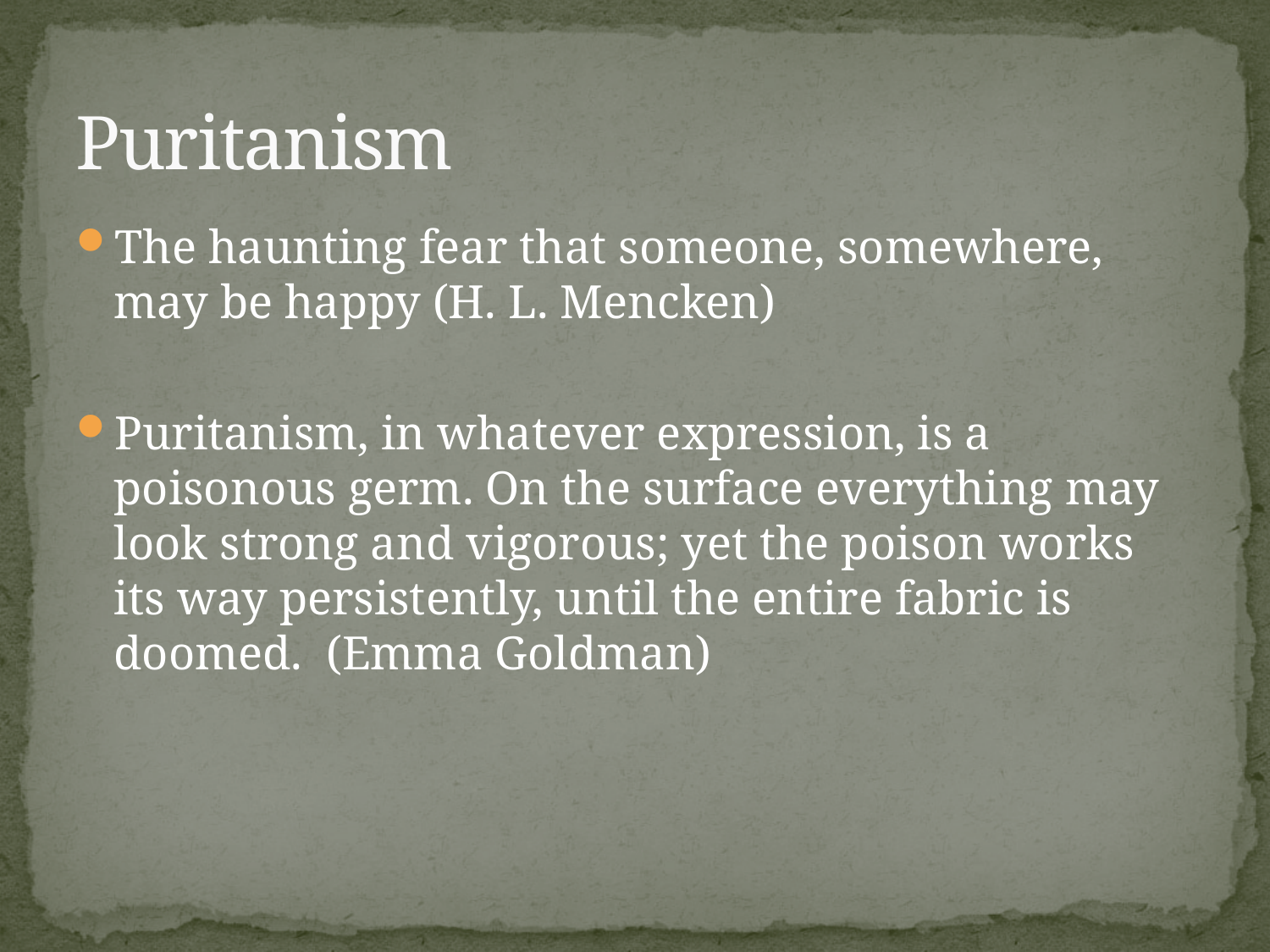

# Puritanism
The haunting fear that someone, somewhere, may be happy (H. L. Mencken)

Puritanism, in whatever expression, is a poisonous germ. On the surface everything may look strong and vigorous; yet the poison works its way persistently, until the entire fabric is doomed.  (Emma Goldman)